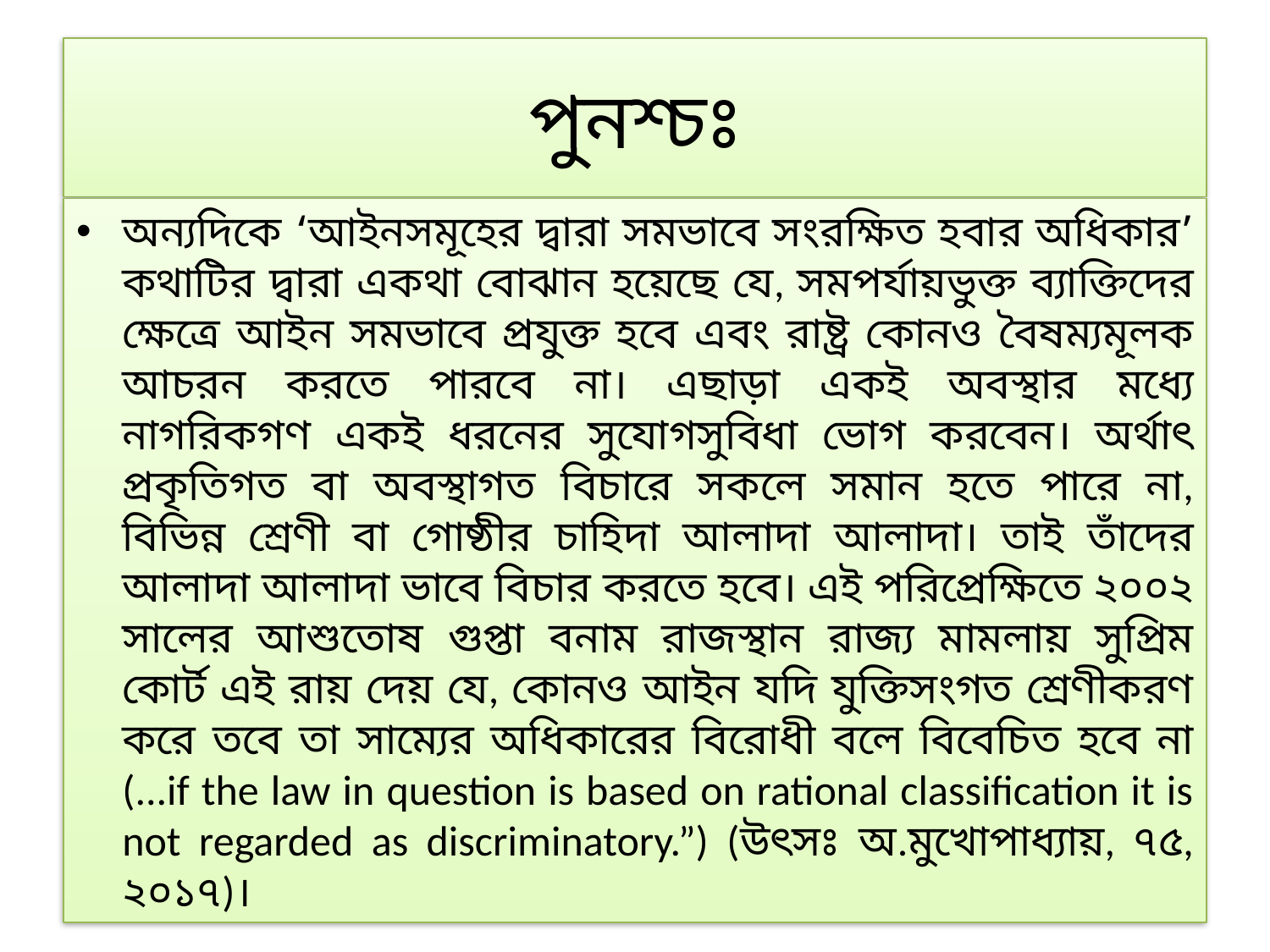

# পুনশ্চঃ
অন্যদিকে ‘আইনসমূহের দ্বারা সমভাবে সংরক্ষিত হবার অধিকার’ কথাটির দ্বারা একথা বোঝান হয়েছে যে, সমপর্যায়ভুক্ত ব্যাক্তিদের ক্ষেত্রে আইন সমভাবে প্রযুক্ত হবে এবং রাষ্ট্র কোনও বৈষম্যমূলক আচরন করতে পারবে না। এছাড়া একই অবস্থার মধ্যে নাগরিকগণ একই ধরনের সুযোগসুবিধা ভোগ করবেন। অর্থাৎ প্রকৃতিগত বা অবস্থাগত বিচারে সকলে সমান হতে পারে না, বিভিন্ন শ্রেণী বা গোষ্ঠীর চাহিদা আলাদা আলাদা। তাই তাঁদের আলাদা আলাদা ভাবে বিচার করতে হবে। এই পরিপ্রেক্ষিতে ২০০২ সালের আশুতোষ গুপ্তা বনাম রাজস্থান রাজ্য মামলায় সুপ্রিম কোর্ট এই রায় দেয় যে, কোনও আইন যদি যুক্তিসংগত শ্রেণীকরণ করে তবে তা সাম্যের অধিকারের বিরোধী বলে বিবেচিত হবে না (...if the law in question is based on rational classification it is not regarded as discriminatory.”) (উৎসঃ অ.মুখোপাধ্যায়, ৭৫, ২০১৭)।